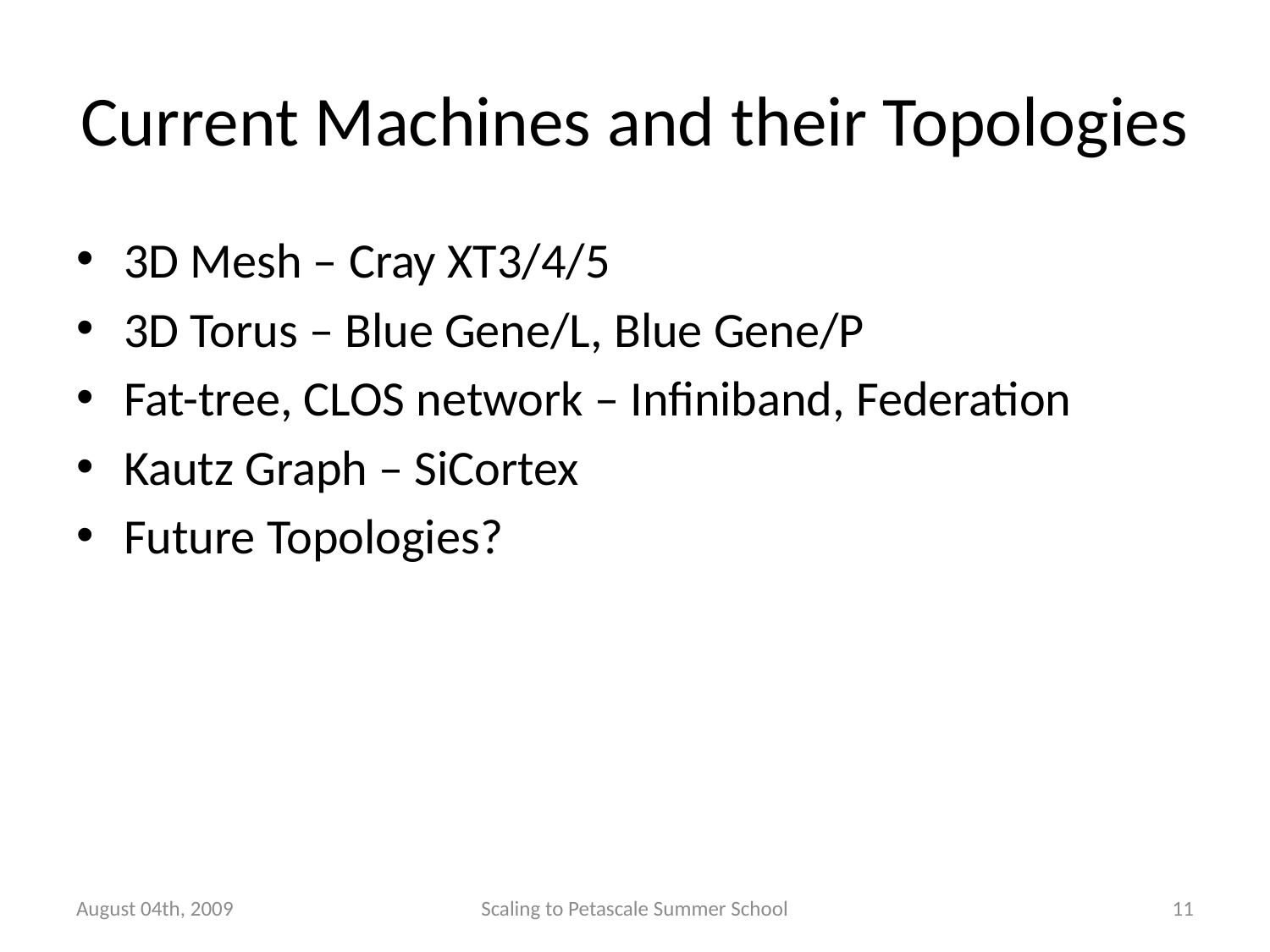

# Current Machines and their Topologies
3D Mesh – Cray XT3/4/5
3D Torus – Blue Gene/L, Blue Gene/P
Fat-tree, CLOS network – Infiniband, Federation
Kautz Graph – SiCortex
Future Topologies?
August 04th, 2009
Scaling to Petascale Summer School
11